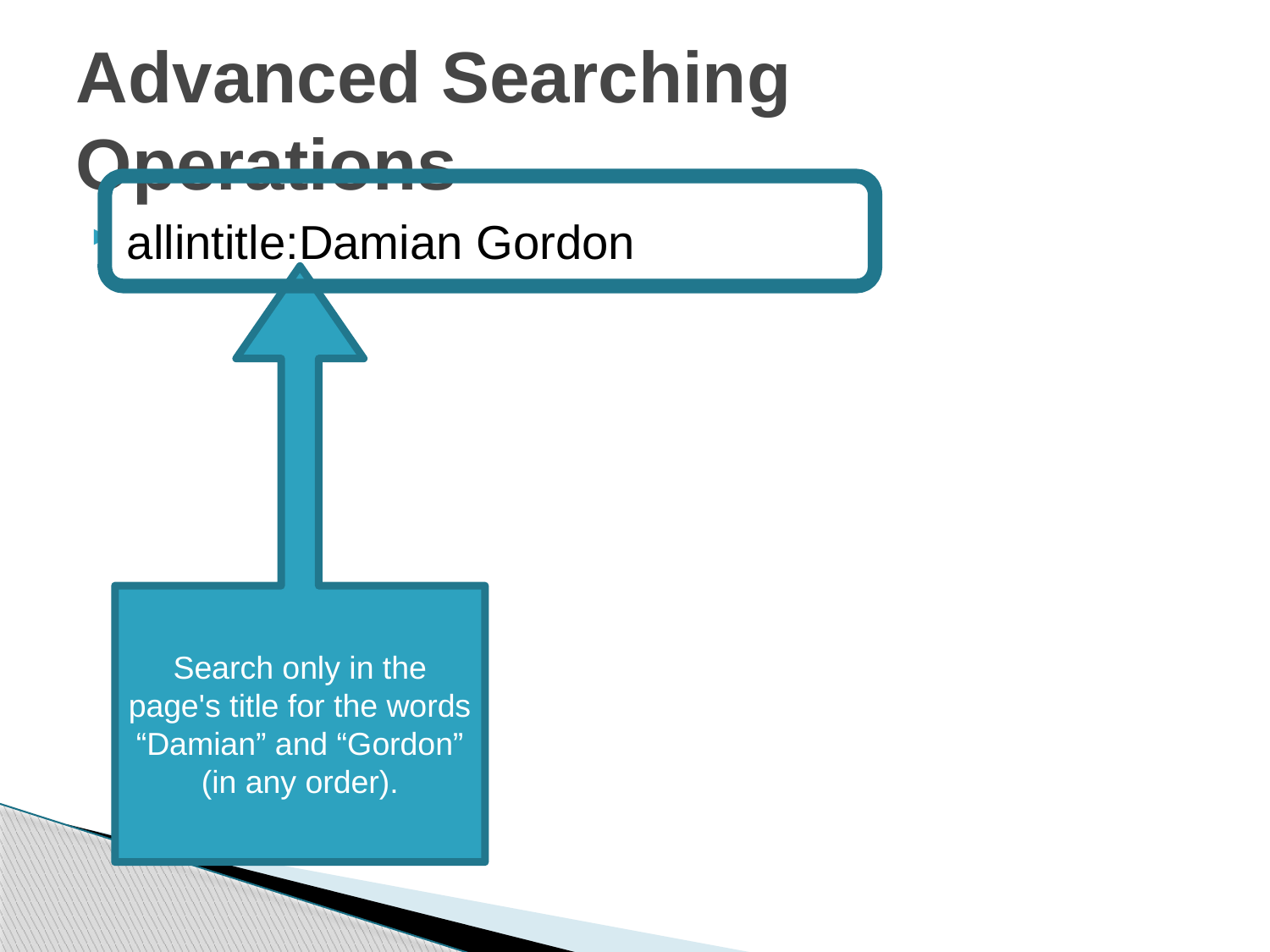

# Advanced Searching Operations

allintitle:Damian Gordon

Search only in the page's title for the words “Damian” and “Gordon” (in any order).